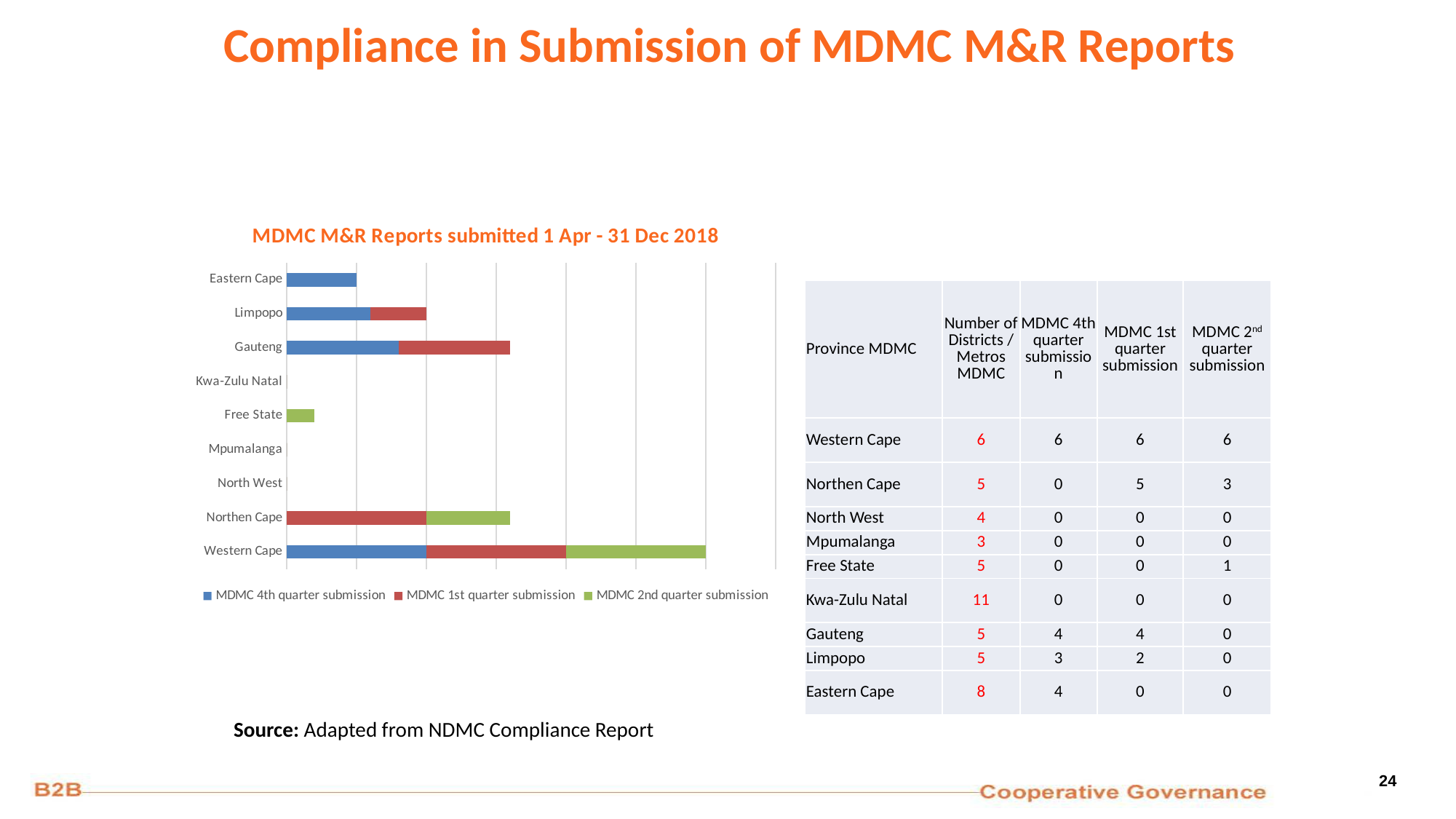

24
# Compliance in Submission of MDMC M&R Reports

### Chart: MDMC M&R Reports submitted 1 Apr - 31 Dec 2018

| Category | MDMC 4th quarter submission | MDMC 1st quarter submission | MDMC 2nd quarter submission |
|---|---|---|---|
| Western Cape | 1.0 | 1.0 | 1.0 |
| Northen Cape | 0.0 | 1.0 | 0.6 |
| North West | 0.0 | 0.0 | 0.0 |
| Mpumalanga | 0.0 | 0.0 | 0.0 |
| Free State | 0.0 | 0.0 | 0.2 |
| Kwa-Zulu Natal | 0.0 | 0.0 | 0.0 |
| Gauteng | 0.8 | 0.8 | 0.0 |
| Limpopo | 0.6 | 0.4 | 0.0 |
| Eastern Cape | 0.5 | 0.0 | 0.0 |
| Province MDMC | Number of Districts / Metros MDMC | MDMC 4th quarter submission | MDMC 1st quarter submission | MDMC 2nd quarter submission |
| --- | --- | --- | --- | --- |
| Western Cape | 6 | 6 | 6 | 6 |
| Northen Cape | 5 | 0 | 5 | 3 |
| North West | 4 | 0 | 0 | 0 |
| Mpumalanga | 3 | 0 | 0 | 0 |
| Free State | 5 | 0 | 0 | 1 |
| Kwa-Zulu Natal | 11 | 0 | 0 | 0 |
| Gauteng | 5 | 4 | 4 | 0 |
| Limpopo | 5 | 3 | 2 | 0 |
| Eastern Cape | 8 | 4 | 0 | 0 |
Source: Adapted from NDMC Compliance Report